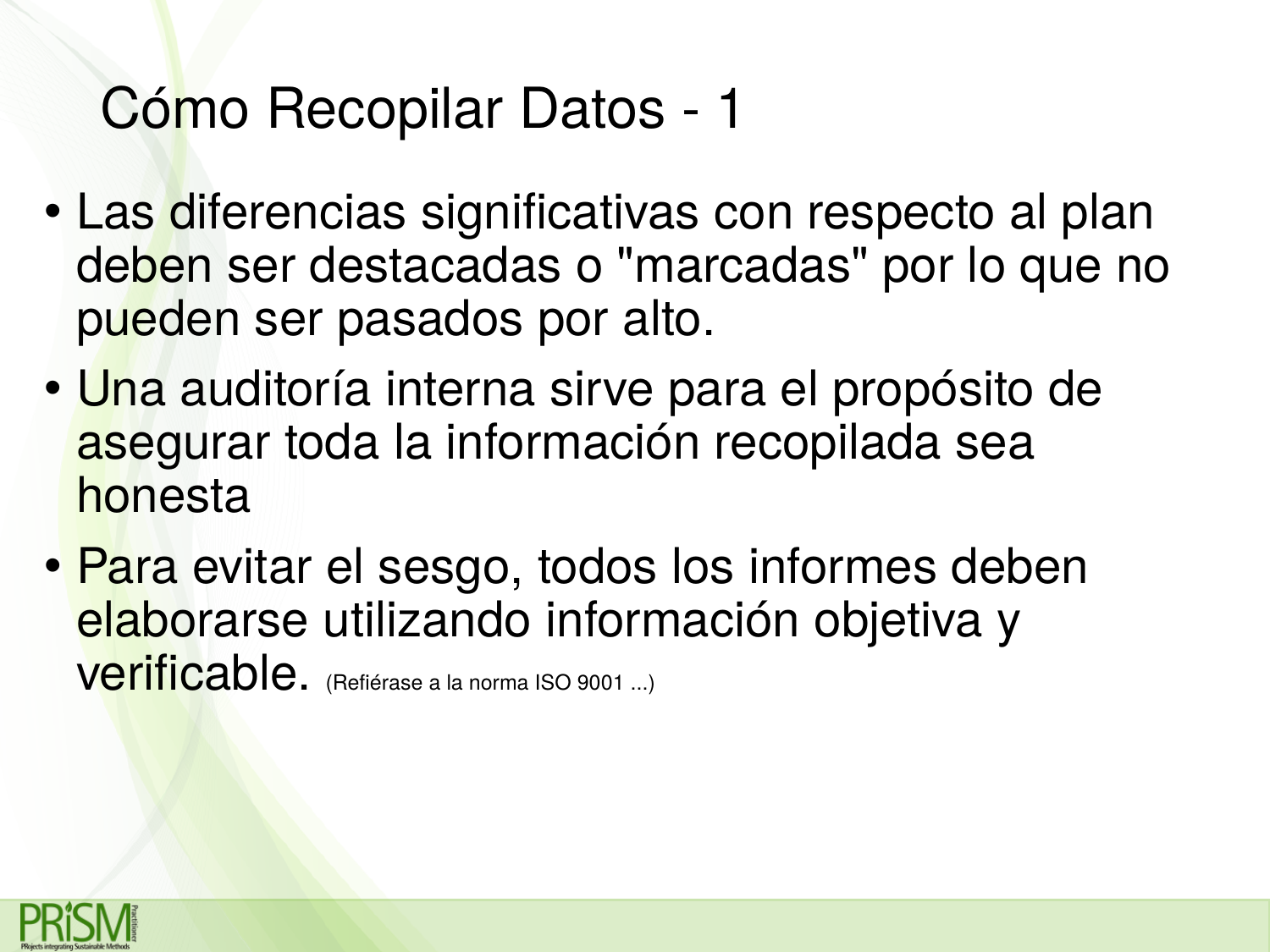

# Cómo Recopilar Datos - 1
Las diferencias significativas con respecto al plan deben ser destacadas o "marcadas" por lo que no pueden ser pasados por alto.
Una auditoría interna sirve para el propósito de asegurar toda la información recopilada sea honesta
Para evitar el sesgo, todos los informes deben elaborarse utilizando información objetiva y verificable. (Refiérase a la norma ISO 9001 ...)